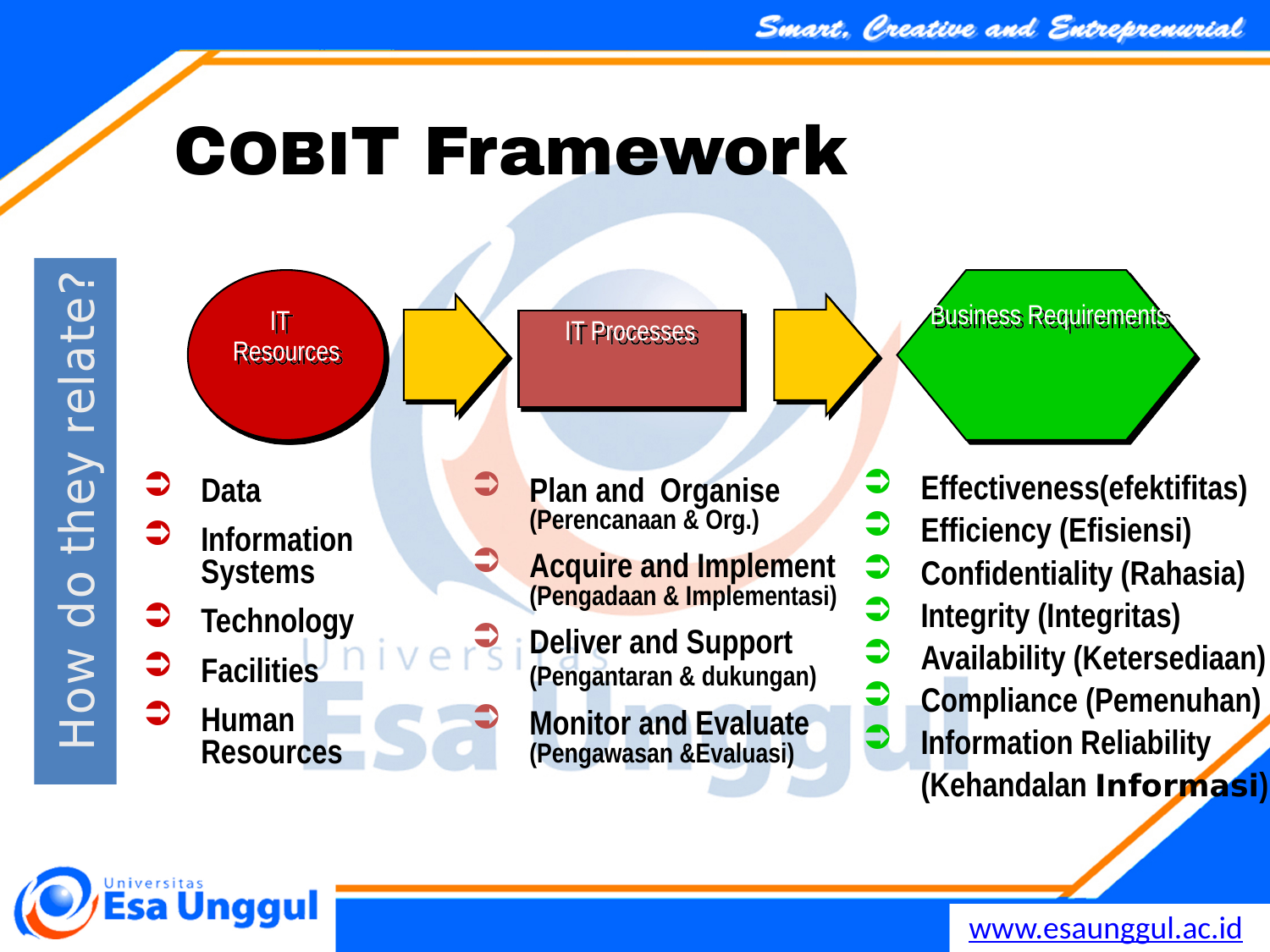

COBIT Framework
  How do they relate?

Business Requirements

IT
Resources

IT Processes
Effectiveness(efektifitas)
Efficiency (Efisiensi)
Confidentiality (Rahasia)
Integrity (Integritas)
Availability (Ketersediaan)
Compliance (Pemenuhan)
Information Reliability
	(Kehandalan Informasi)
Data
Information Systems
Technology
Facilities
Human Resources
Plan and  Organise (Perencanaan & Org.)
Acquire and Implement (Pengadaan & Implementasi)
Deliver and Support (Pengantaran & dukungan)
Monitor and Evaluate (Pengawasan &Evaluasi)